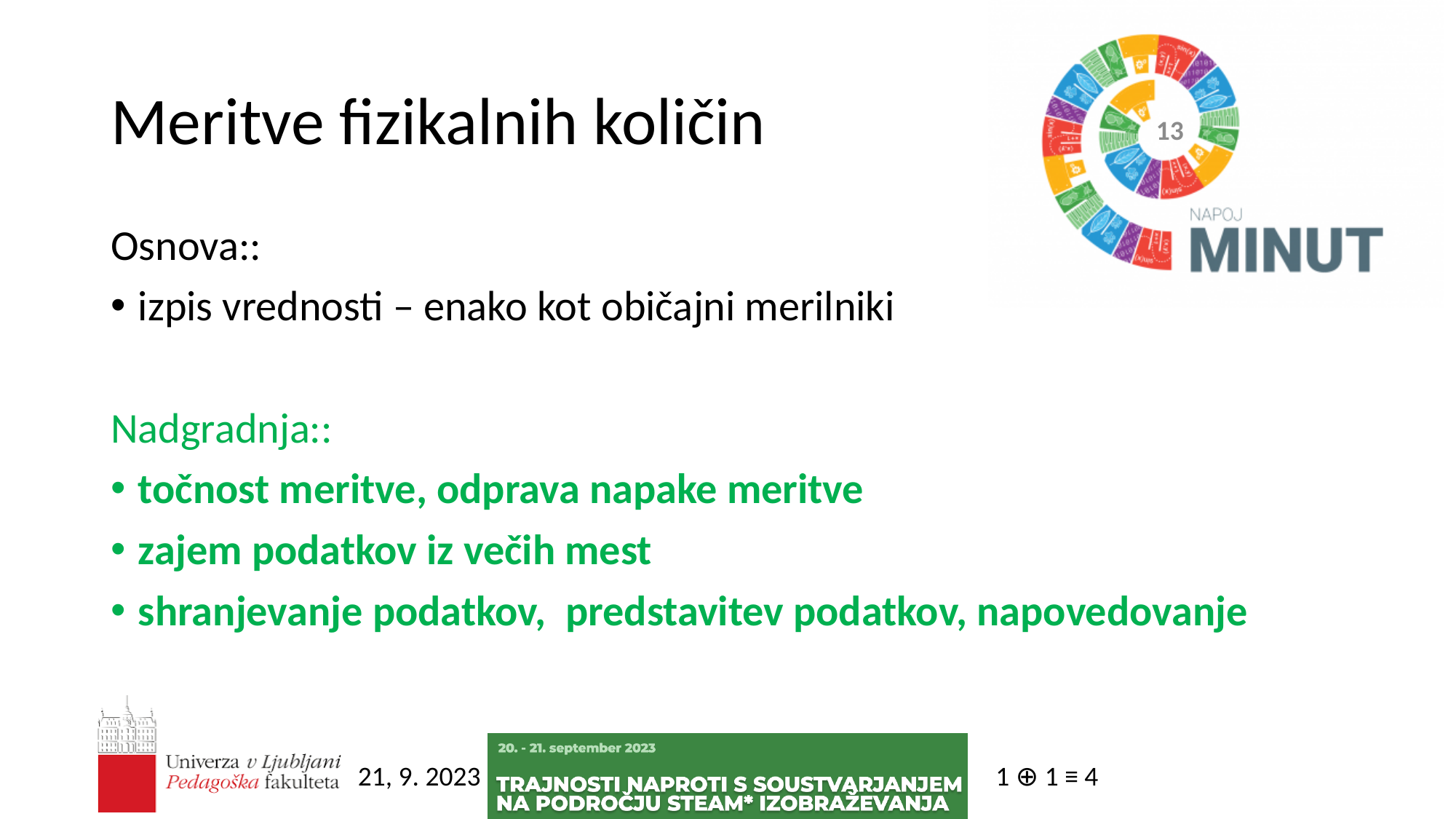

# Meritve fizikalnih količin
13
Osnova::
izpis vrednosti – enako kot običajni merilniki

Nadgradnja::
točnost meritve, odprava napake meritve
zajem podatkov iz večih mest
shranjevanje podatkov,  predstavitev podatkov, napovedovanje
1 ⊕ 1 ≡ 4
21, 9. 2023